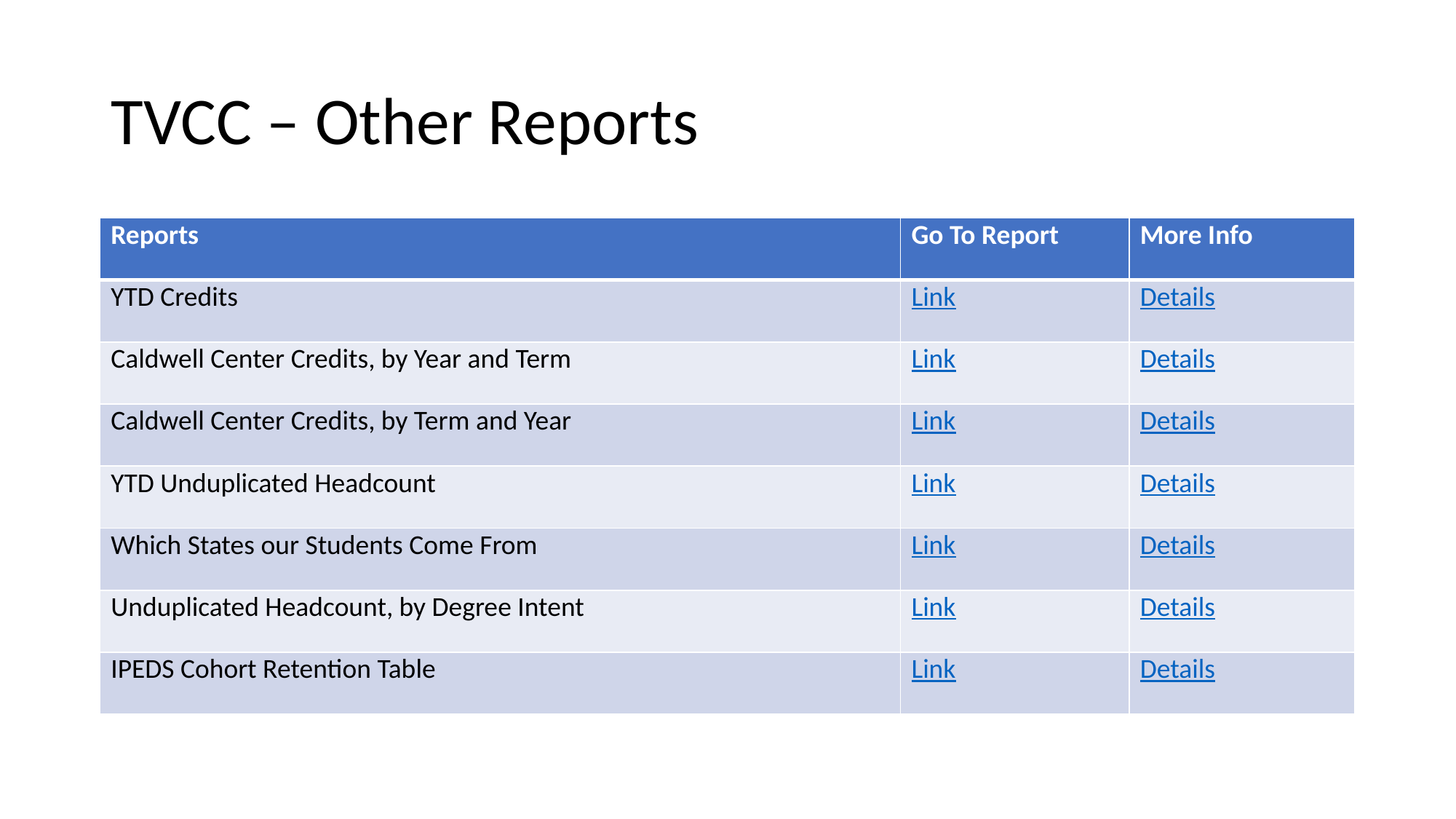

# TVCC – Other Reports
| Reports | Go To Report | More Info |
| --- | --- | --- |
| YTD Credits | Link | Details |
| Caldwell Center Credits, by Year and Term | Link | Details |
| Caldwell Center Credits, by Term and Year | Link | Details |
| YTD Unduplicated Headcount | Link | Details |
| Which States our Students Come From | Link | Details |
| Unduplicated Headcount, by Degree Intent | Link | Details |
| IPEDS Cohort Retention Table | Link | Details |